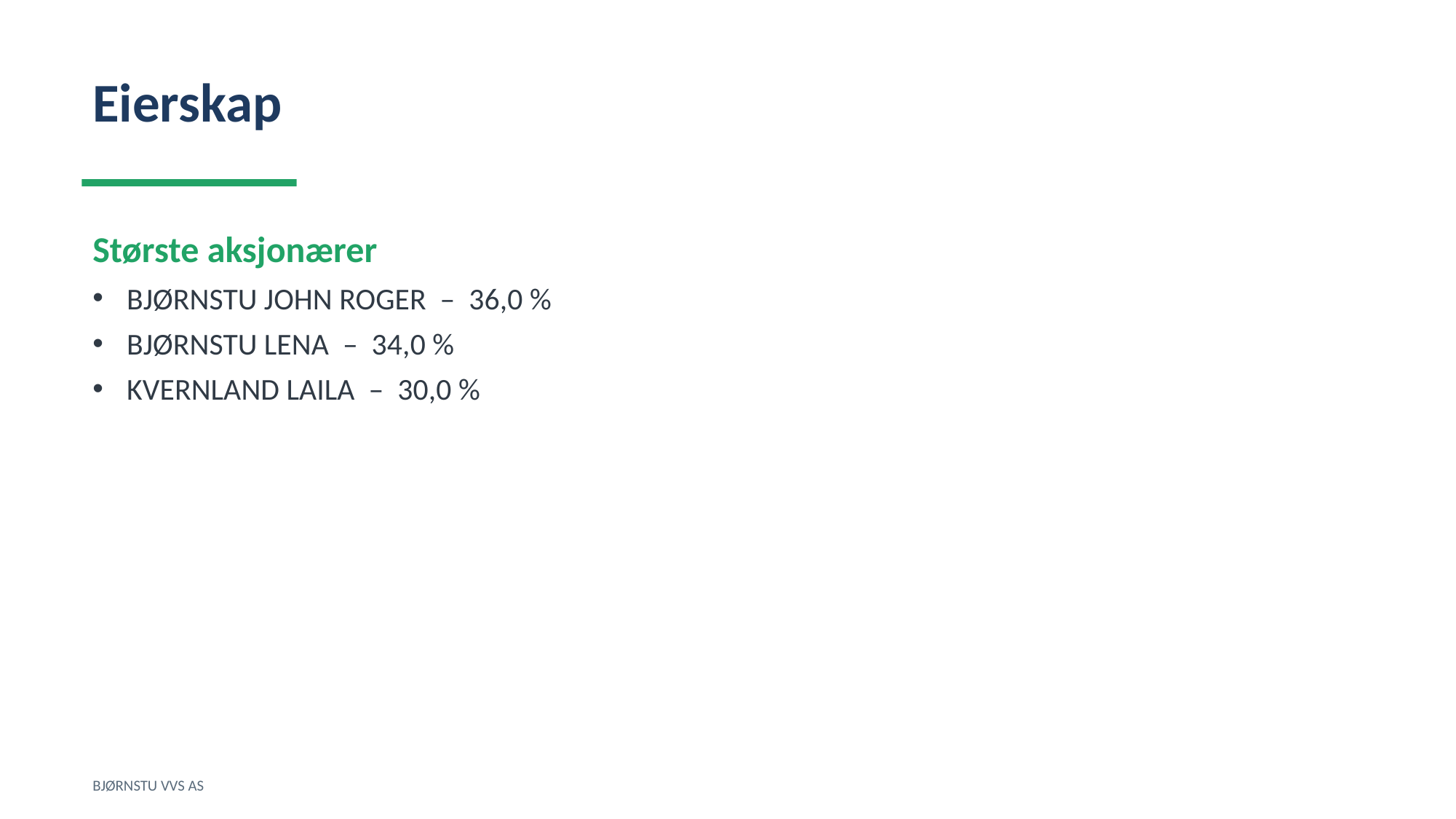

Eierskap

Største aksjonærer
BJØRNSTU JOHN ROGER  –  36,0 %
BJØRNSTU LENA  –  34,0 %
KVERNLAND LAILA  –  30,0 %
BJØRNSTU VVS AS